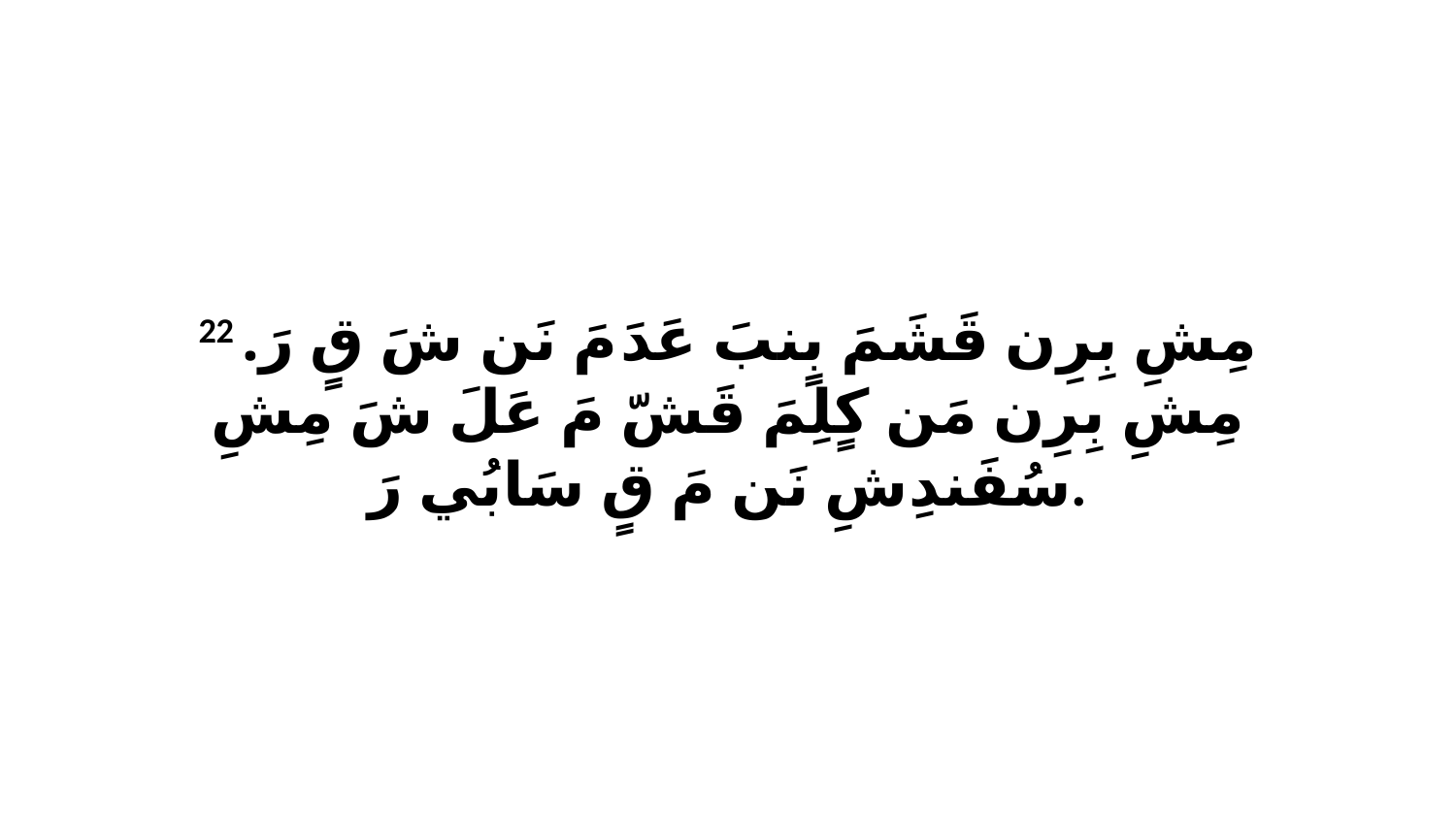

22 مِشِ بِرِن قَشَمَ بٍنبَ عَدَ مَ نَن شَ قٍ رَ. مِشِ بِرِن مَن كٍلِمَ قَشّ مَ عَلَ شَ مِشِ سُفَندِشِ نَن مَ قٍ سَابُي رَ.